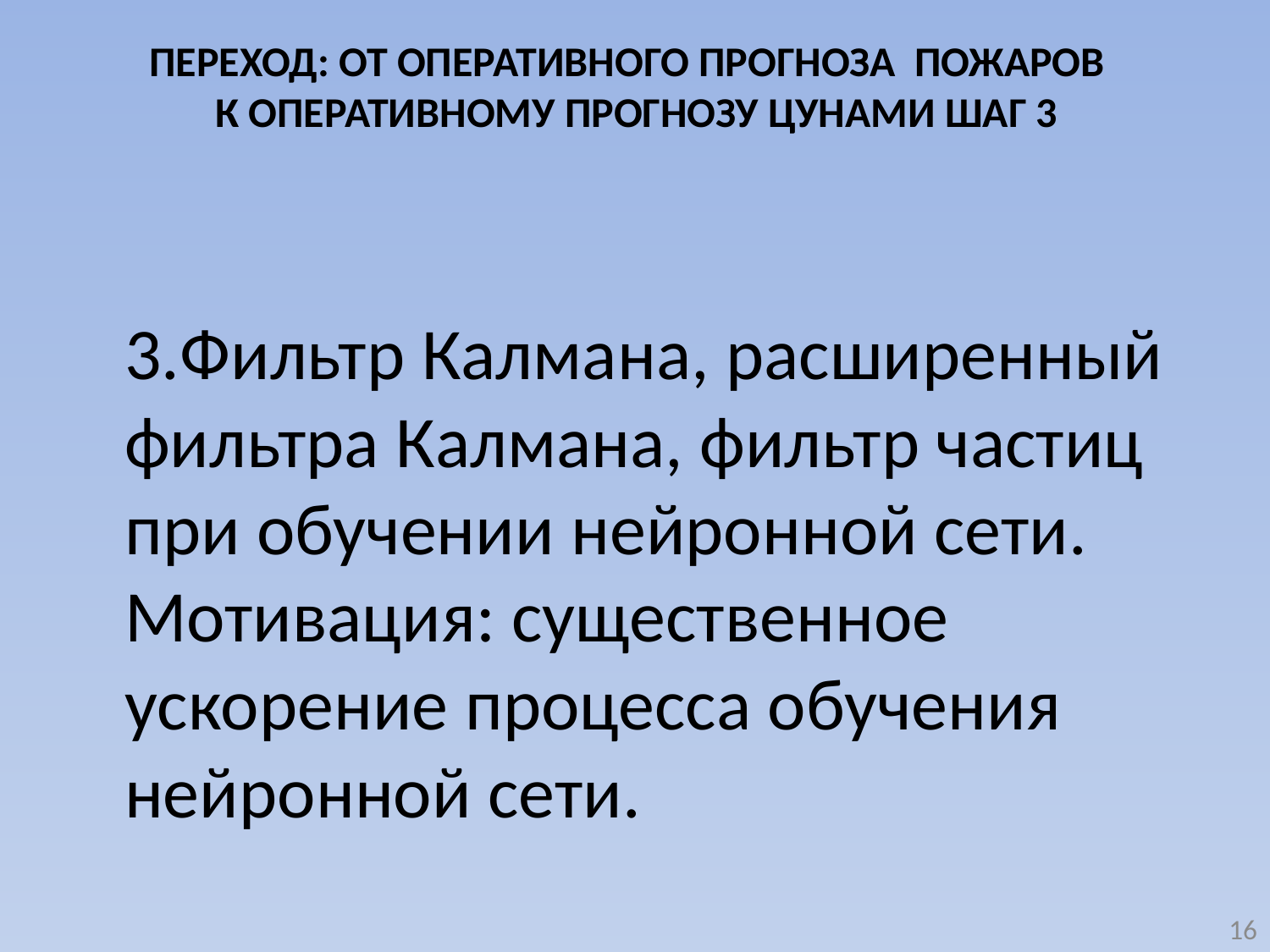

# ПЕРЕХОД: ОТ ОПЕРАТИВНОГО ПРОГНОЗА  ПОЖАРОВ К ОПЕРАТИВНОМУ ПРОГНОЗУ ЦУНАМИ ШАГ 3

	3.Фильтр Калмана, расширенный фильтра Калмана, фильтр частиц при обучении нейронной сети. Мотивация: существенное ускорение процесса обучения нейронной сети.

16